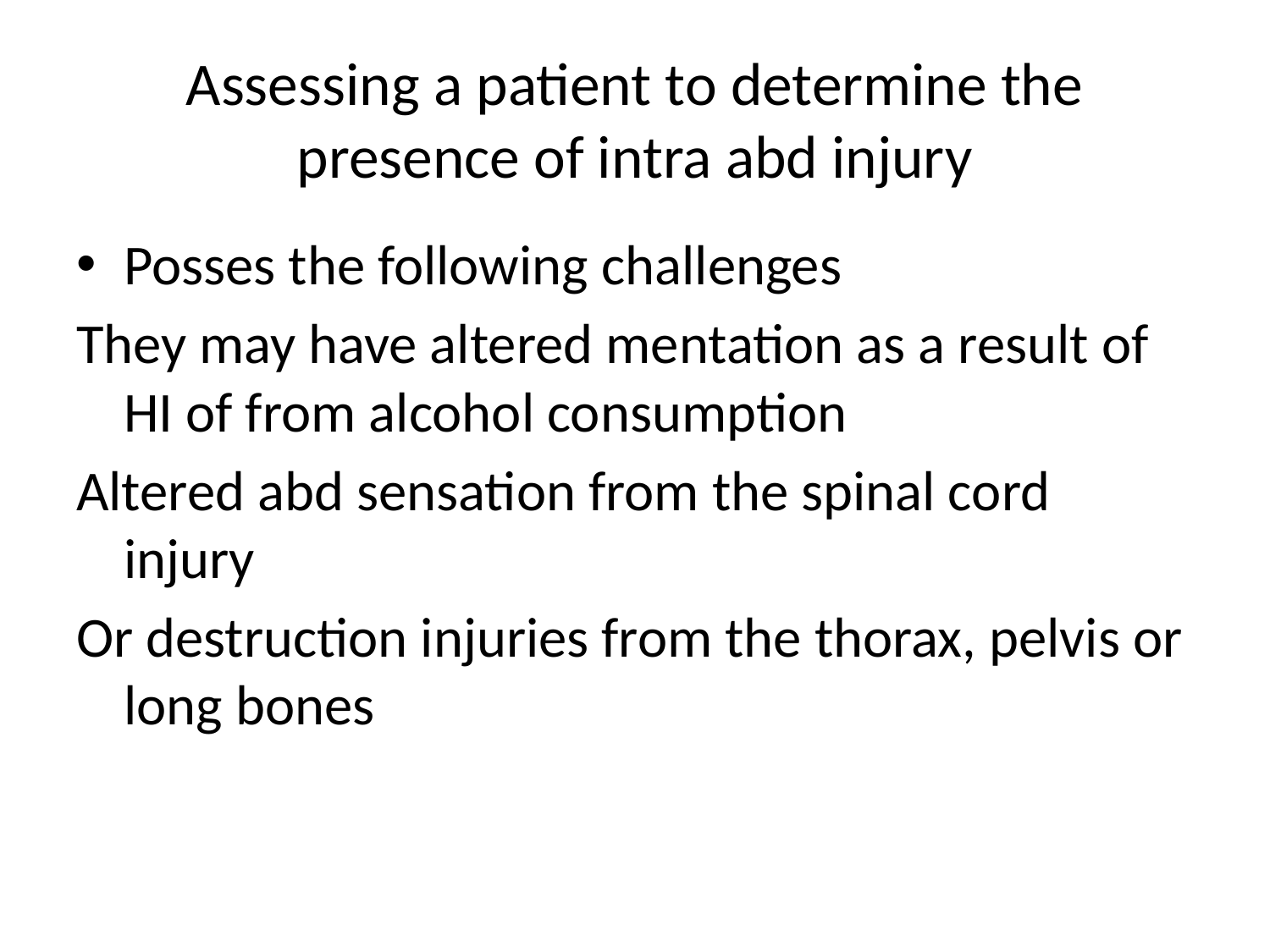

# Assessing a patient to determine the presence of intra abd injury
Posses the following challenges
They may have altered mentation as a result of HI of from alcohol consumption
Altered abd sensation from the spinal cord injury
Or destruction injuries from the thorax, pelvis or long bones